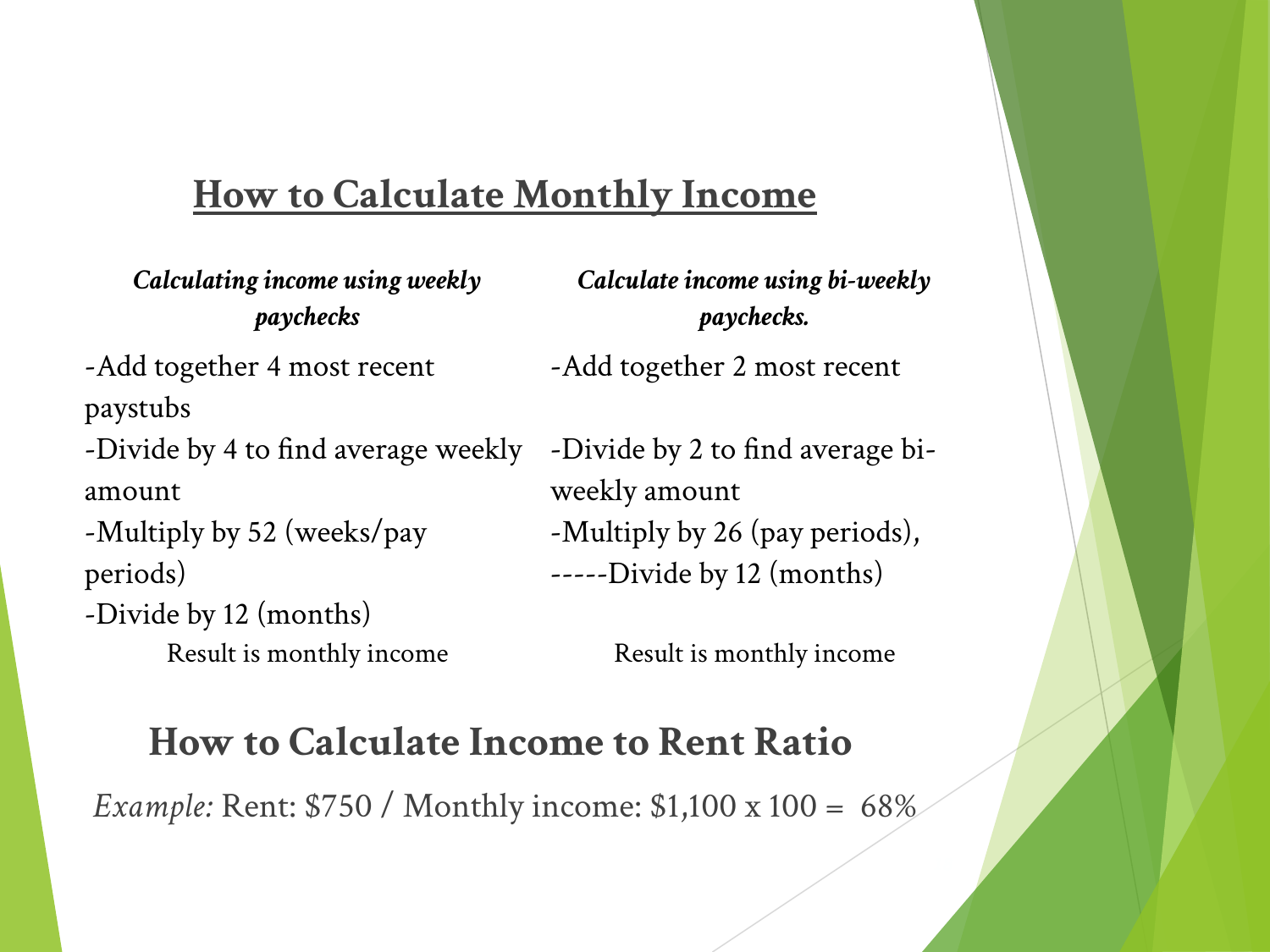

How to Calculate Monthly Income

How to Calculate Income to Rent Ratio
Example: Rent: $750 / Monthly income: $1,100 x 100 =  68%

| Calculating income using weekly paychecks | Calculate income using bi-weekly paychecks. |
| --- | --- |
| -Add together 4 most recent paystubs | -Add together 2 most recent |
| -Divide by 4 to find average weekly amount | -Divide by 2 to find average bi-weekly amount |
| -Multiply by 52 (weeks/pay periods) -Divide by 12 (months) | -Multiply by 26 (pay periods), -----Divide by 12 (months) |
| Result is monthly income | Result is monthly income |
18